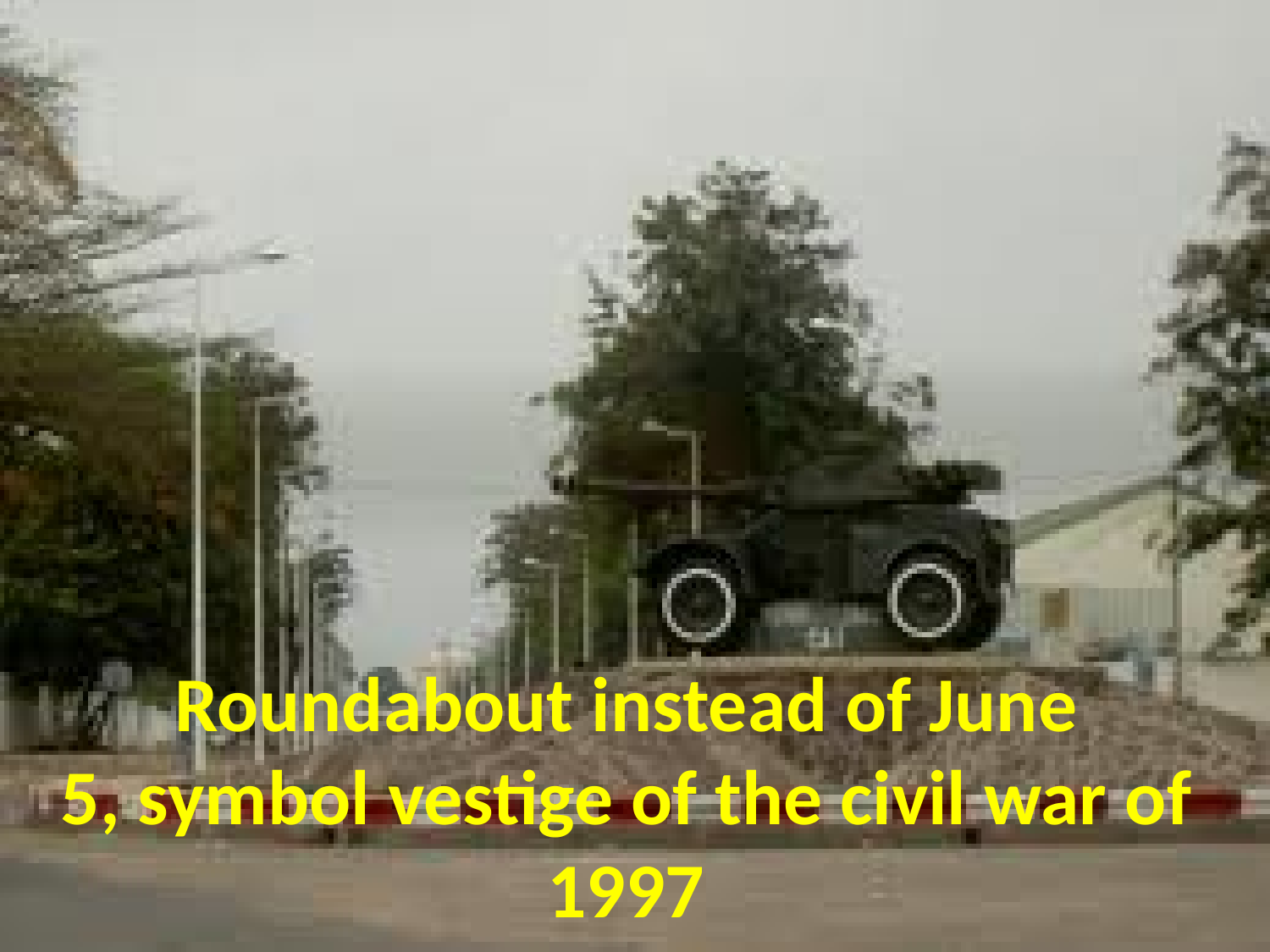

# Roundabout instead of June 5, symbol vestige of the civil war of 1997